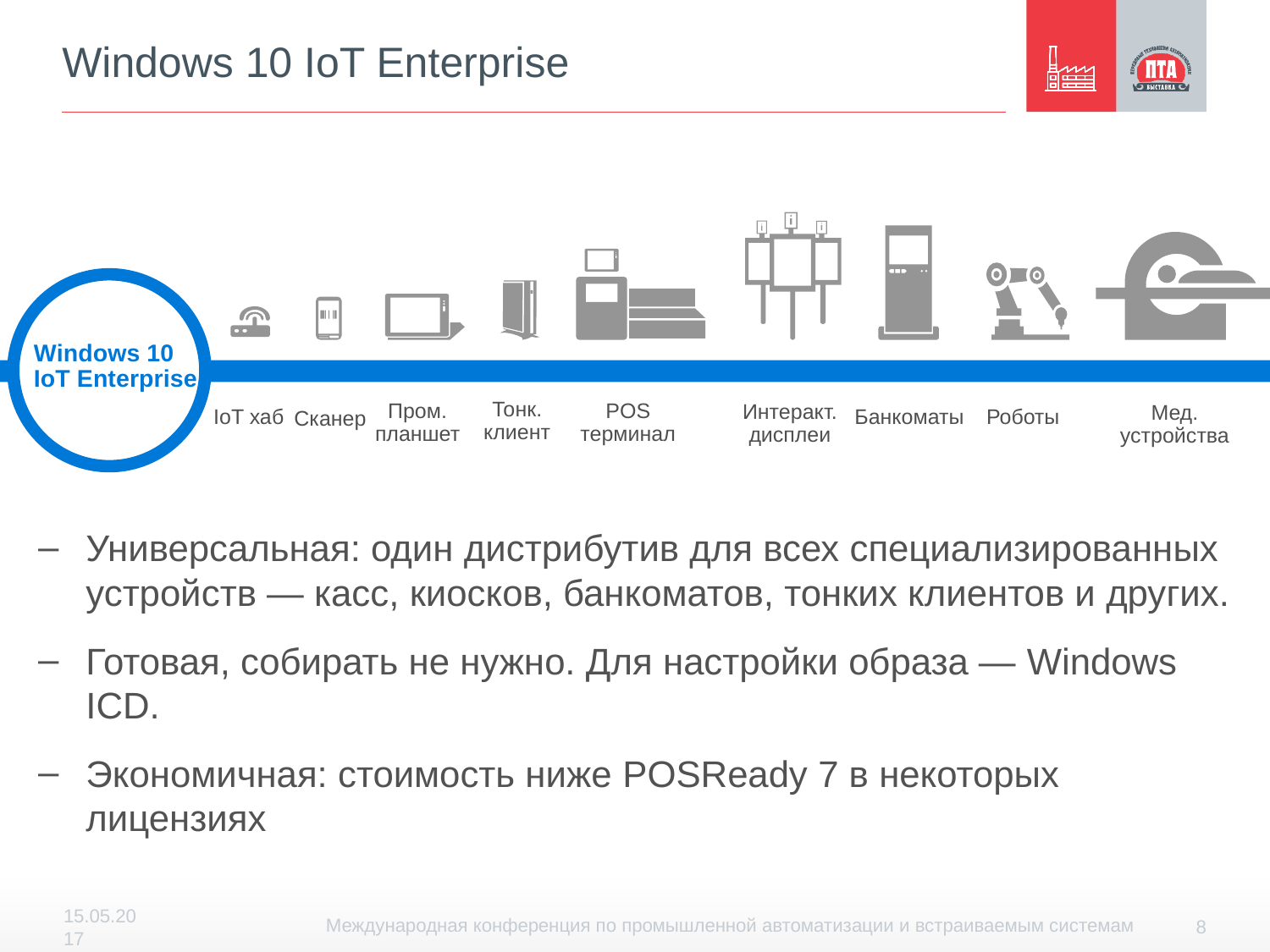

# Windows 10 IoT Enterprise

Windows 10
Windows 10
IoT Enterprise

Тонк. клиент
Пром. планшет
POS терминал
Интеракт.
дисплеи
Мед. устройства
Банкоматы
Роботы
IoT хаб
Сканер
Универсальная: один дистрибутив для всех специализированных устройств — касс, киосков, банкоматов, тонких клиентов и других.
Готовая, собирать не нужно. Для настройки образа — Windows ICD.
Экономичная: стоимость ниже POSReady 7 в некоторых лицензиях
15.05.2017
8